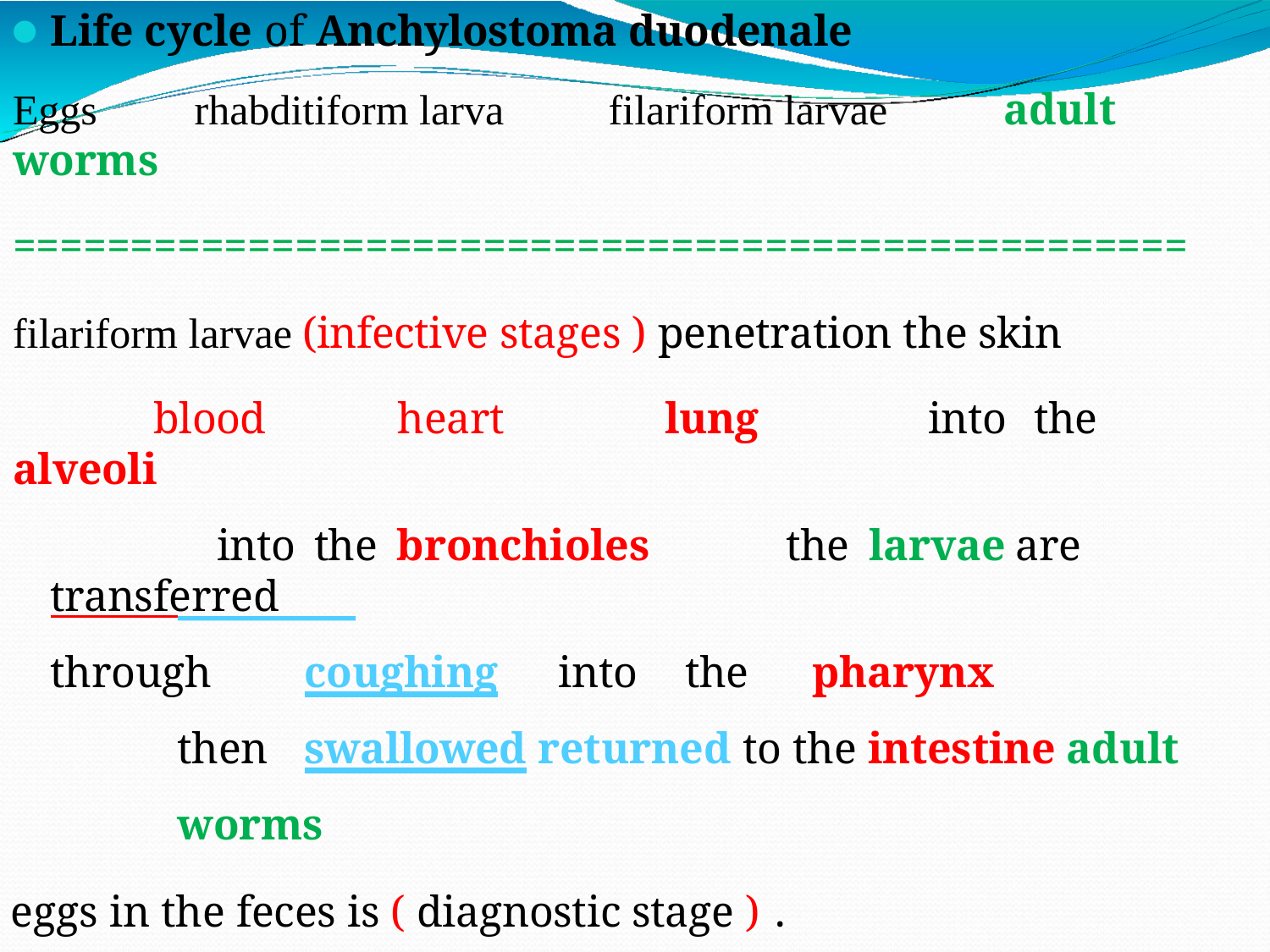

Life cycle of Anchylostoma duodenale
Eggs 	rhabditiform larva 	filariform larvae 	adult worms
==================================================
filariform larvae (infective stages ) penetration the skin
		blood		heart			lung			into	the	alveoli
	into	the	bronchioles		the	larvae	are	transferred
through	coughing	into	the	pharynx		then	swallowed returned to the intestine	adult worms
eggs in the feces is ( diagnostic stage )	.